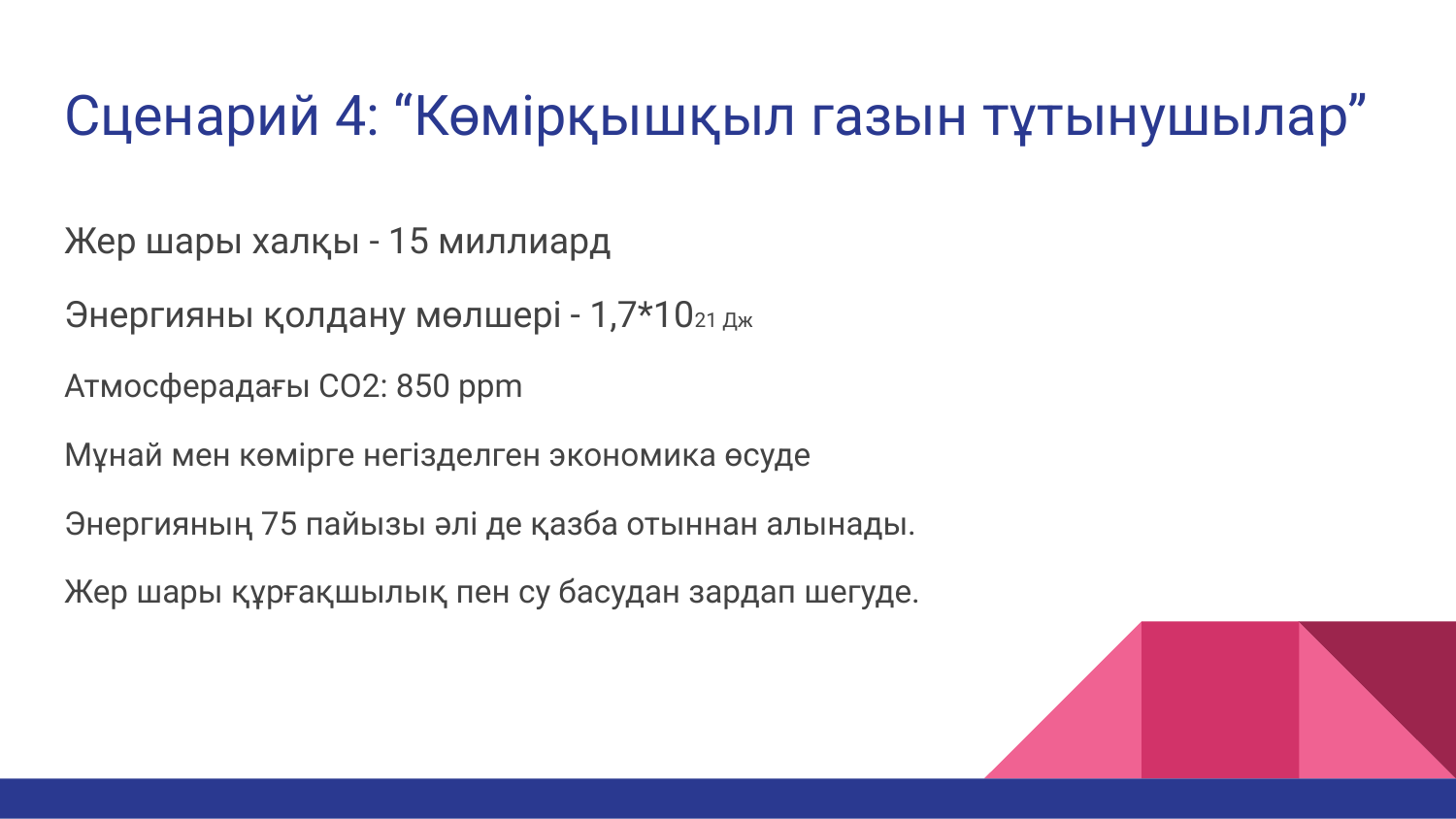

# Сценарий 4: “Көмірқышқыл газын тұтынушылар”
Жер шары халқы - 15 миллиард
Энергияны қолдану мөлшері - 1,7*1021 Дж
Атмосферадағы СО2: 850 ppm
Мұнай мен көмірге негізделген экономика өсуде
Энергияның 75 пайызы әлі де қазба отыннан алынады.
Жер шары құрғақшылық пен су басудан зардап шегуде.